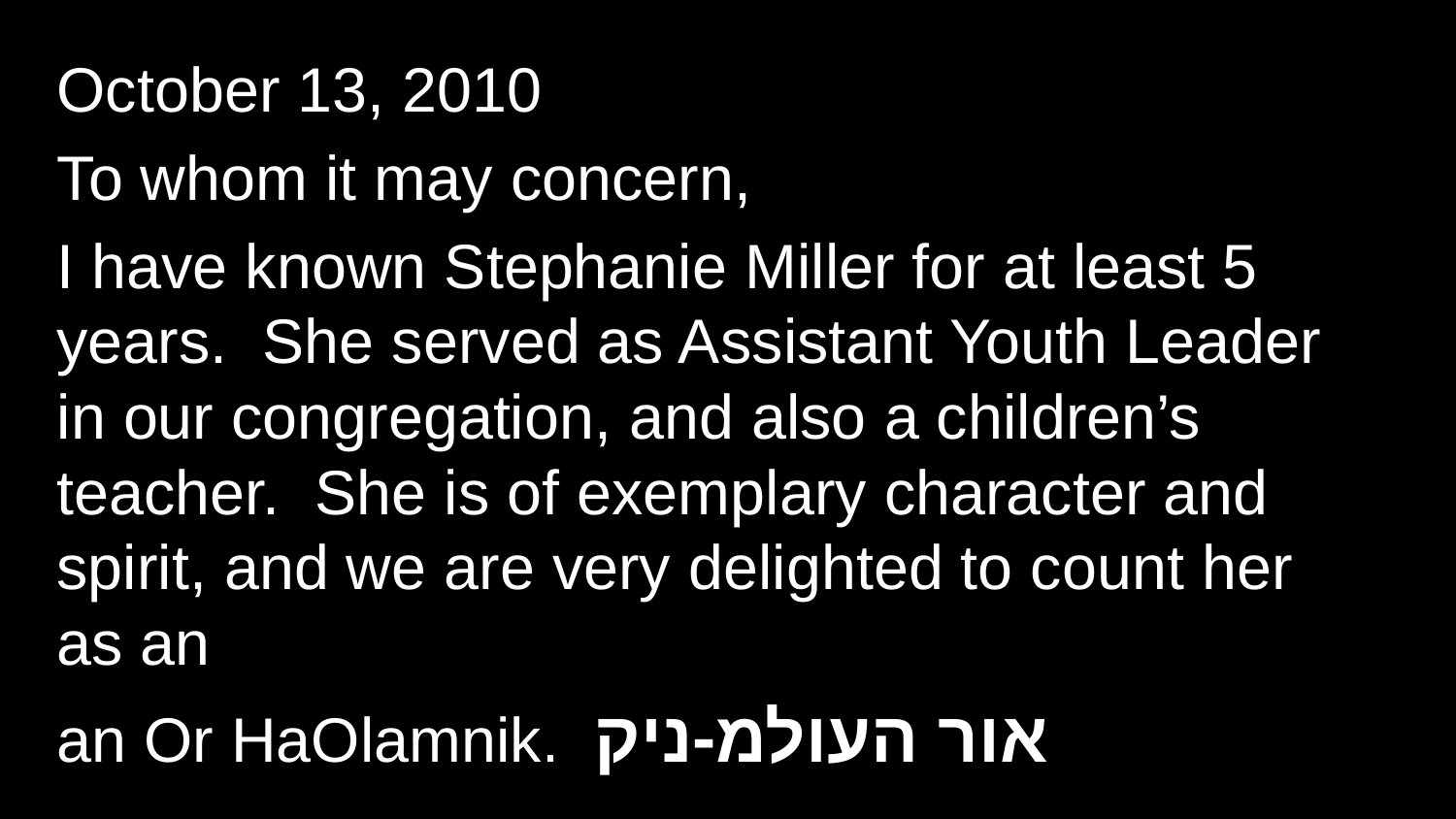

October 13, 2010
To whom it may concern,
I have known Stephanie Miller for at least 5 years.  She served as Assistant Youth Leader in our congregation, and also a children’s teacher.  She is of exemplary character and spirit, and we are very delighted to count her as an
an Or HaOlamnik.  אור העולמ-ניק